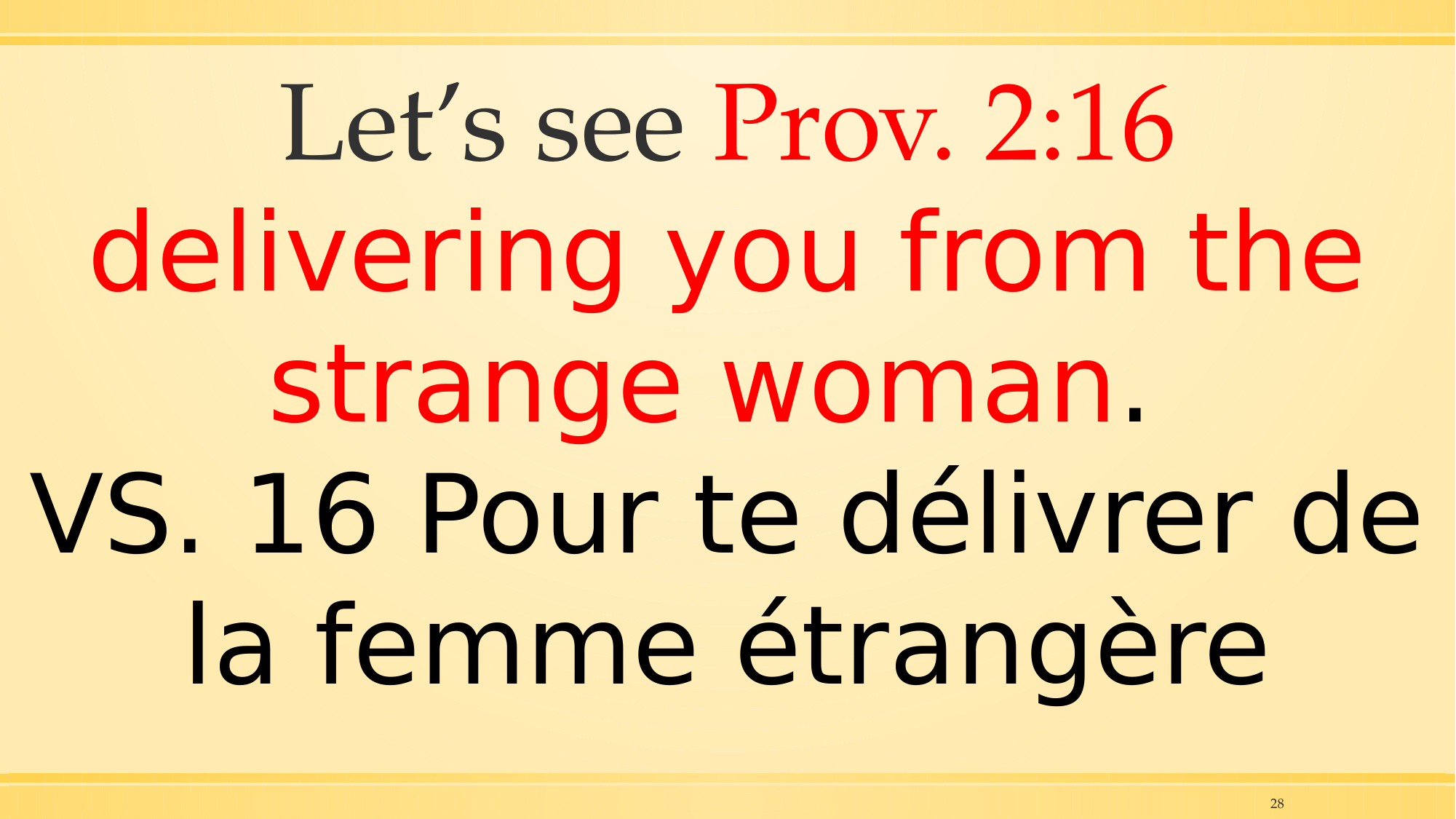

Let’s see Prov. 2:16 delivering you from the strange woman.
VS. 16 Pour te délivrer de la femme étrangère
28